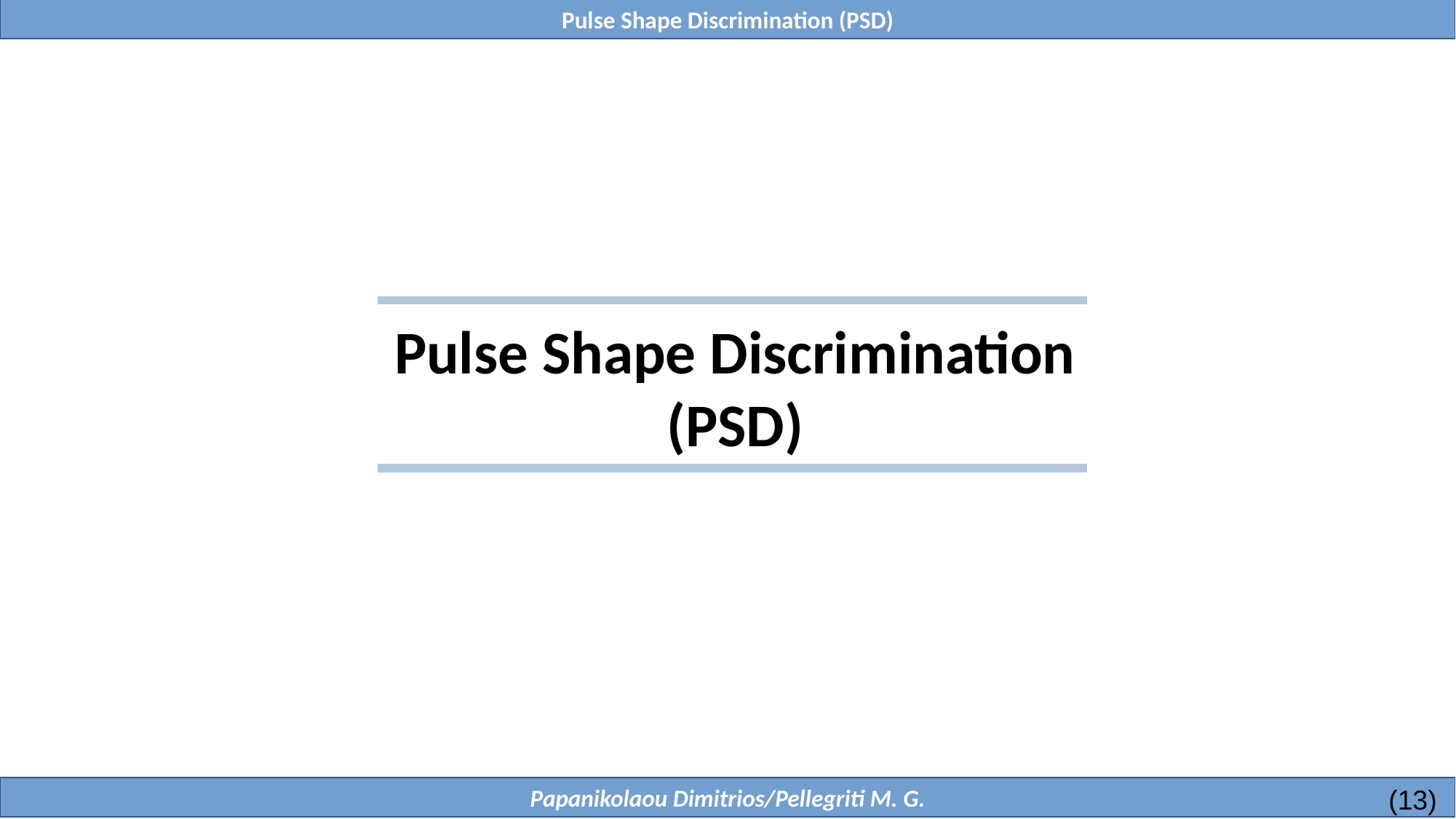

Pulse Shape Discrimination (PSD)
Pulse Shape Discrimination (PSD)
(13)
Papanikolaou Dimitrios/Pellegriti M. G.